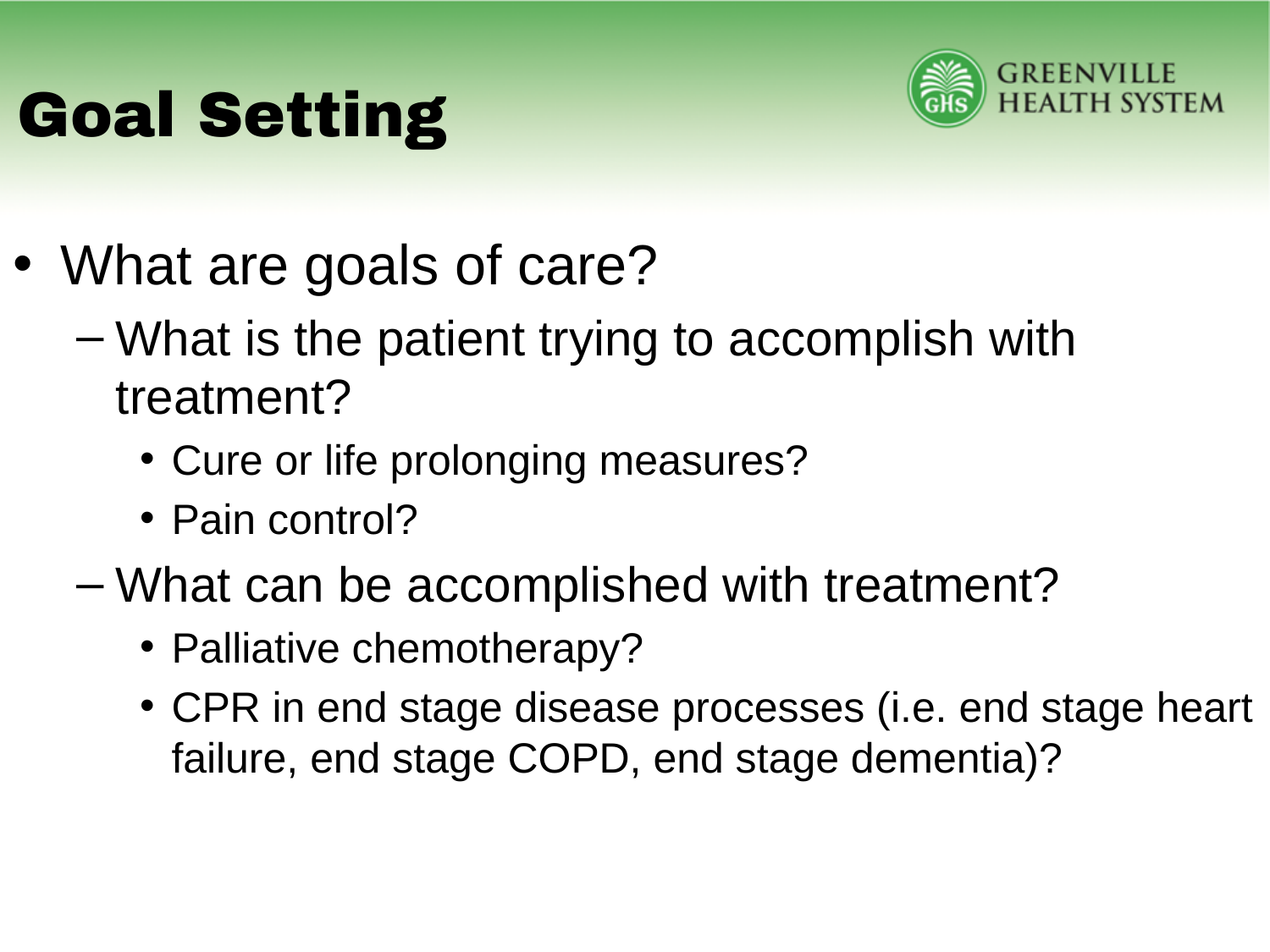

# Goal Setting
What are goals of care?
What is the patient trying to accomplish with treatment?
Cure or life prolonging measures?
Pain control?
What can be accomplished with treatment?
Palliative chemotherapy?
CPR in end stage disease processes (i.e. end stage heart failure, end stage COPD, end stage dementia)?